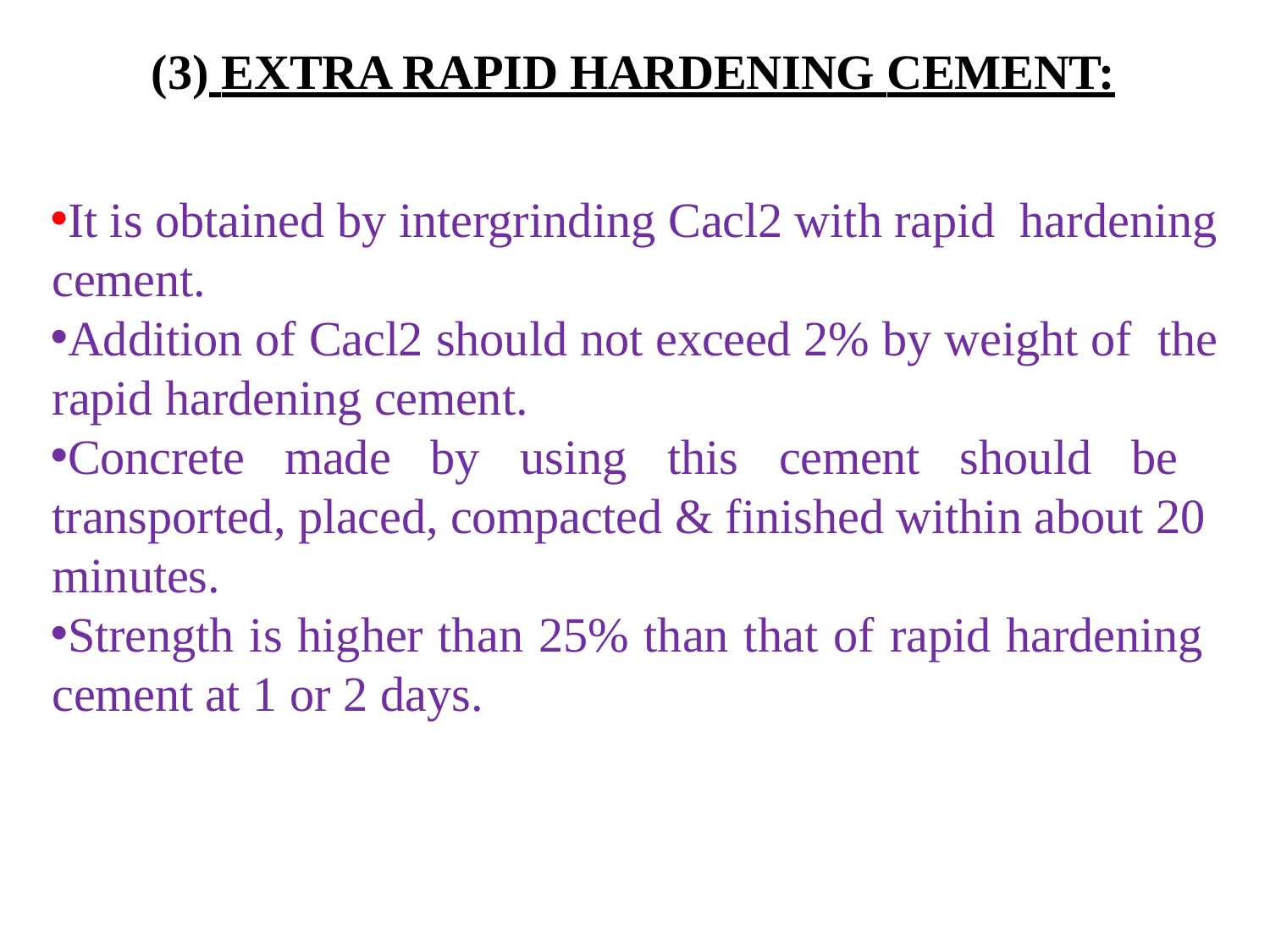

(3) EXTRA RAPID HARDENING CEMENT:

It is obtained by intergrinding Cacl2 with rapid  hardening cement.
Addition of Cacl2 should not exceed 2% by weight of  the rapid hardening cement.
Concrete made by using this cement should be  transported, placed, compacted & finished within about 20  minutes.
Strength is higher than 25% than that of rapid hardening  cement at 1 or 2 days.